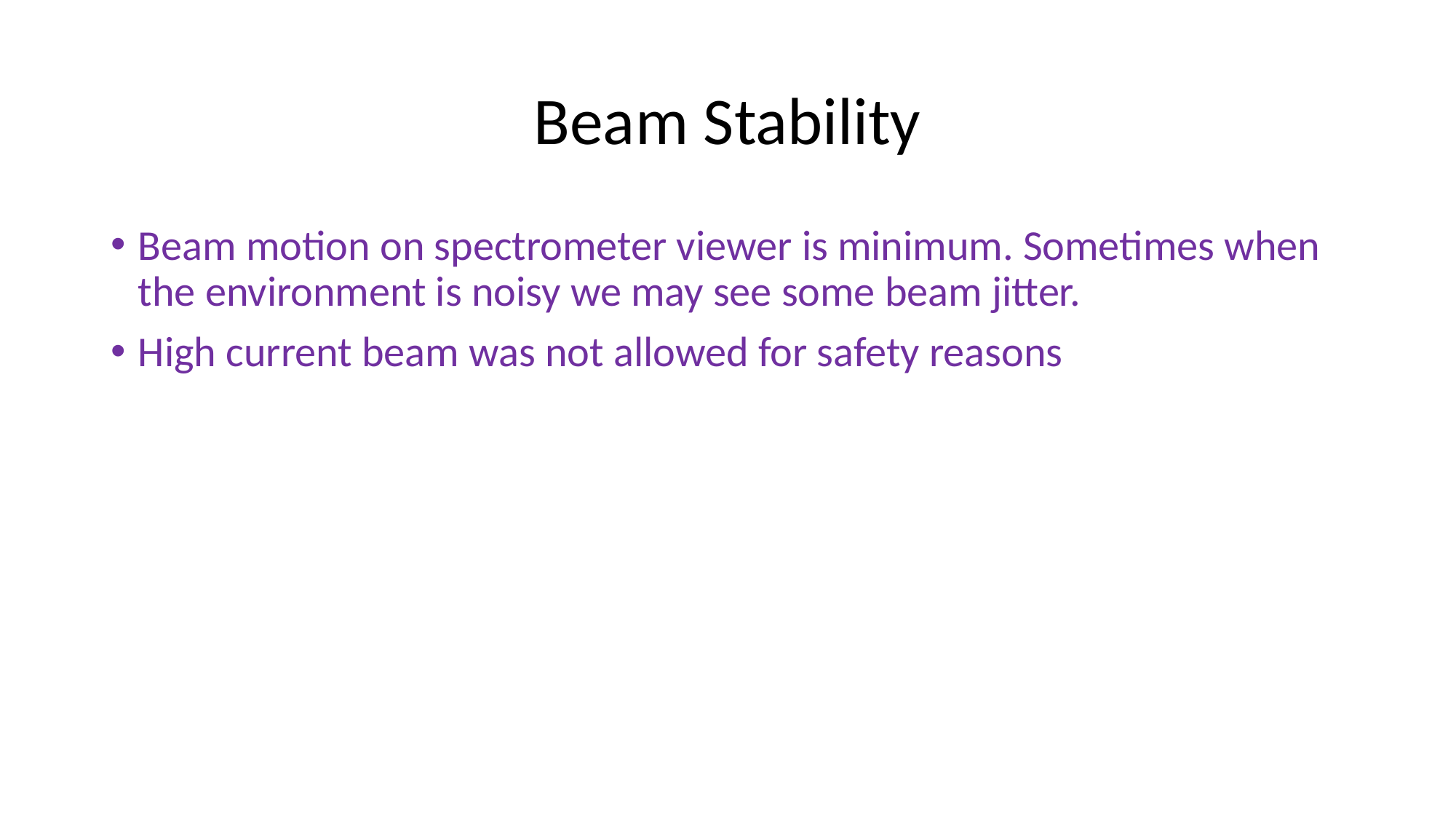

# Beam Stability
Beam motion on spectrometer viewer is minimum. Sometimes when the environment is noisy we may see some beam jitter.
High current beam was not allowed for safety reasons